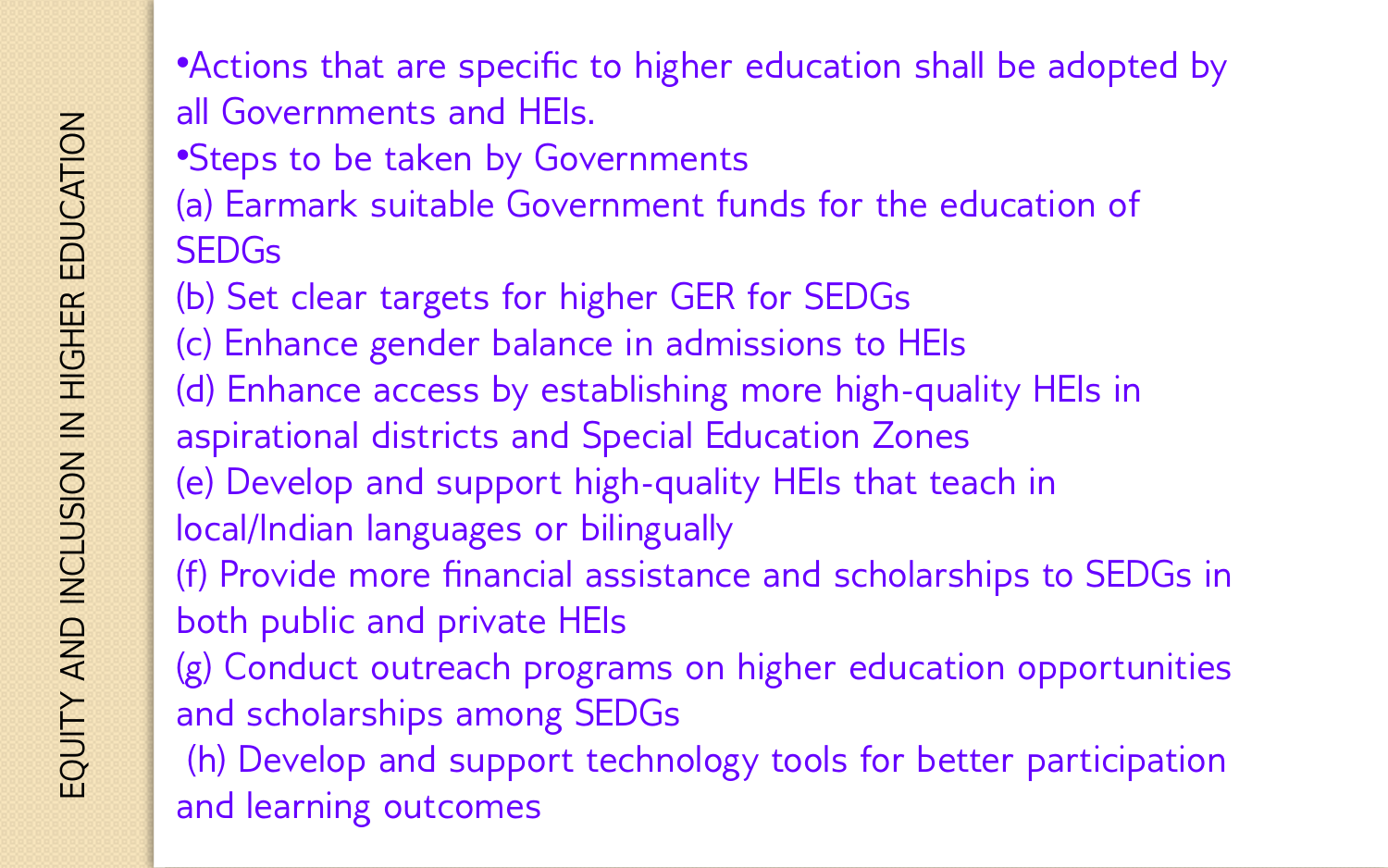

EQUITY AND INCLUSION IN HIGHER EDUCATION
Actions that are specific to higher education shall be adopted by all Governments and HEIs.
Steps to be taken by Governments
(a) Earmark suitable Government funds for the education of SEDGs
(b) Set clear targets for higher GER for SEDGs
(c) Enhance gender balance in admissions to HEIs
(d) Enhance access by establishing more high-quality HEIs in aspirational districts and Special Education Zones
(e) Develop and support high-quality HEIs that teach in local/Indian languages or bilingually
(f) Provide more financial assistance and scholarships to SEDGs in both public and private HEIs
(g) Conduct outreach programs on higher education opportunities and scholarships among SEDGs
 (h) Develop and support technology tools for better participation and learning outcomes